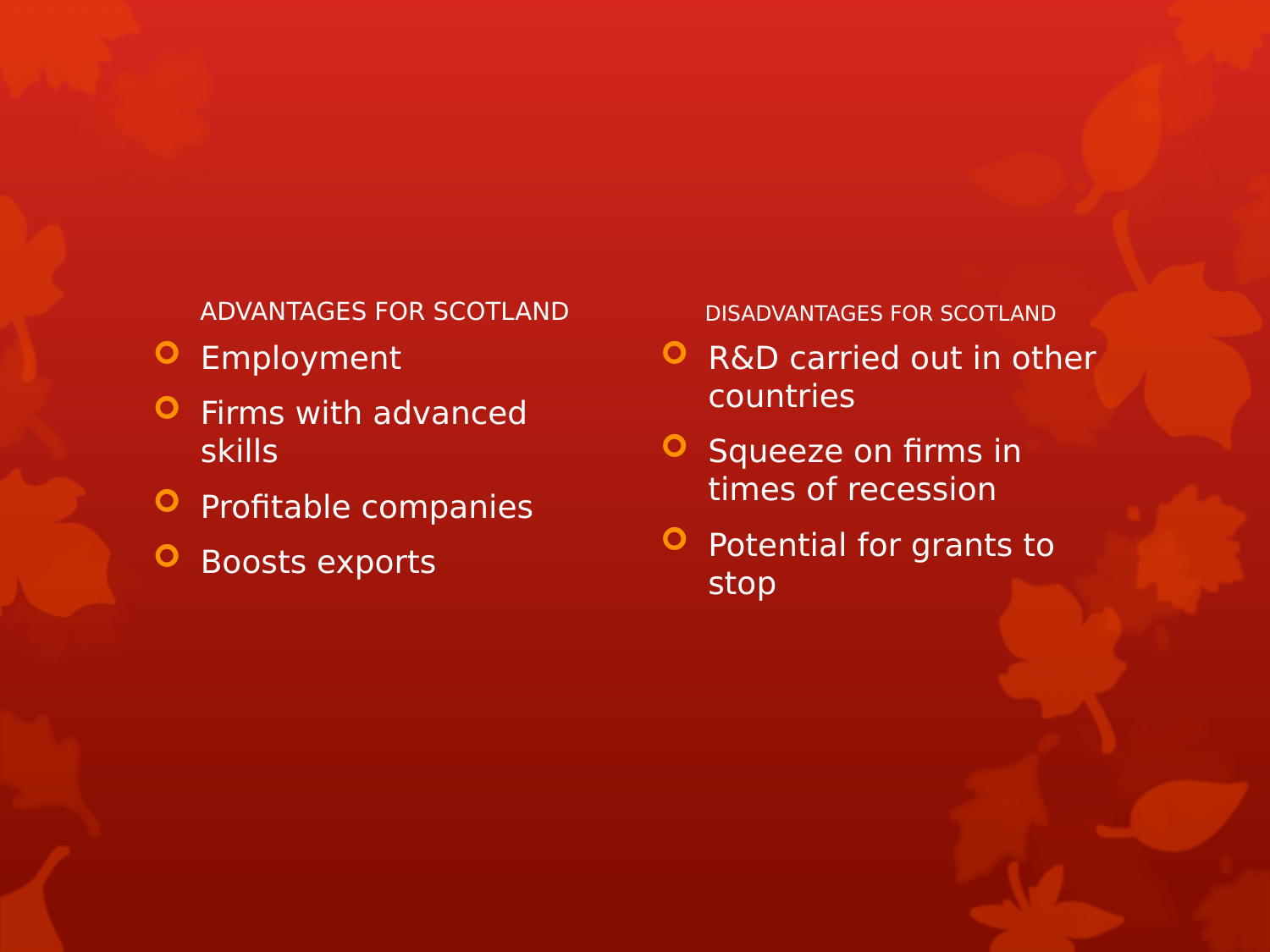

#
ADVANTAGES FOR SCOTLAND
DISADVANTAGES FOR SCOTLAND
Employment
Firms with advanced skills
Profitable companies
Boosts exports
R&D carried out in other countries
Squeeze on firms in times of recession
Potential for grants to stop